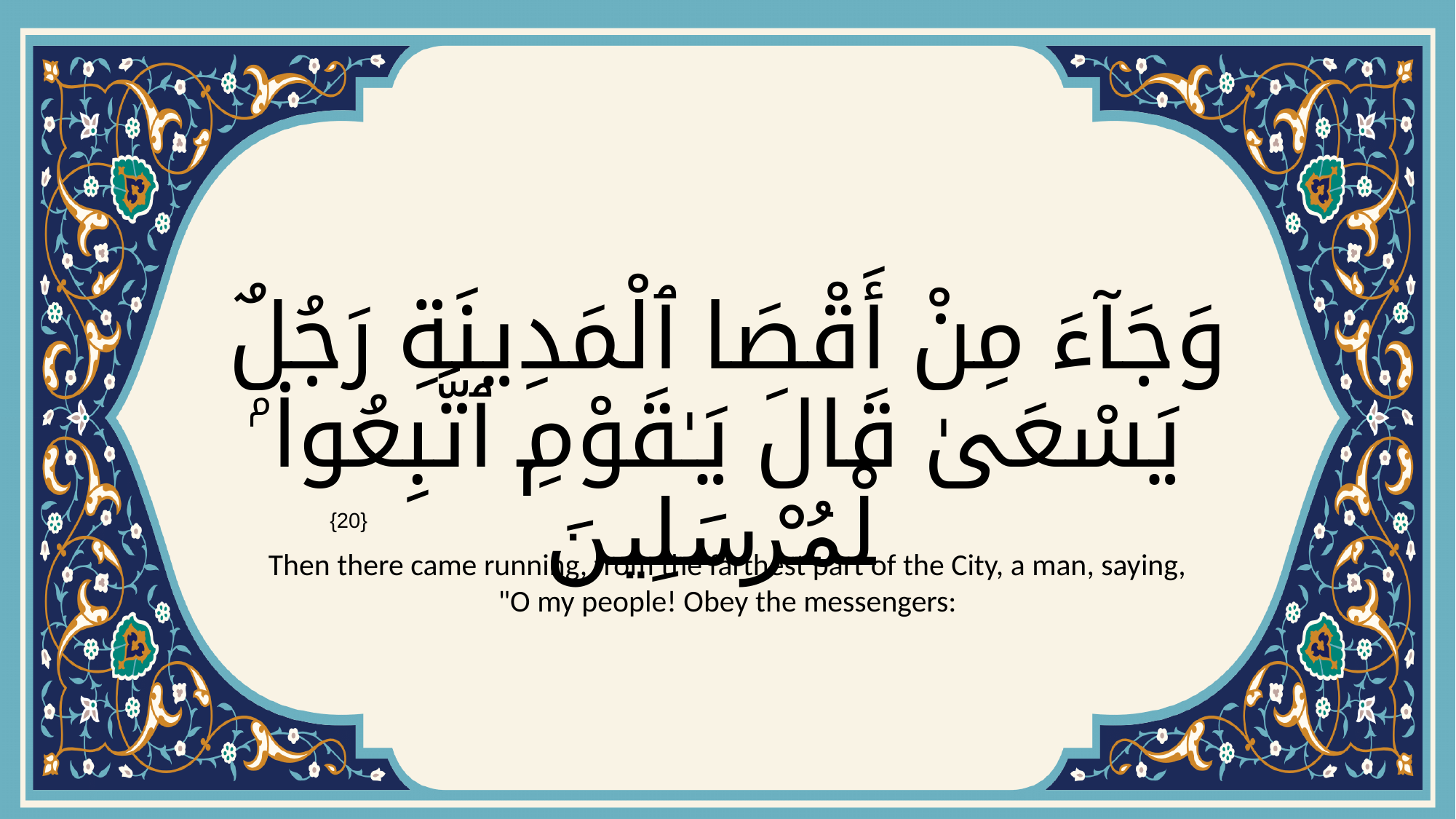

# وَجَآءَ مِنْ أَقْصَا ٱلْمَدِينَةِ رَجُلٌۭ يَسْعَىٰ قَالَ يَـٰقَوْمِ ٱتَّبِعُوا۟ ٱلْمُرْسَلِينَ
{20}
Then there came running, from the farthest part of the City, a man, saying, "O my people! Obey the messengers: